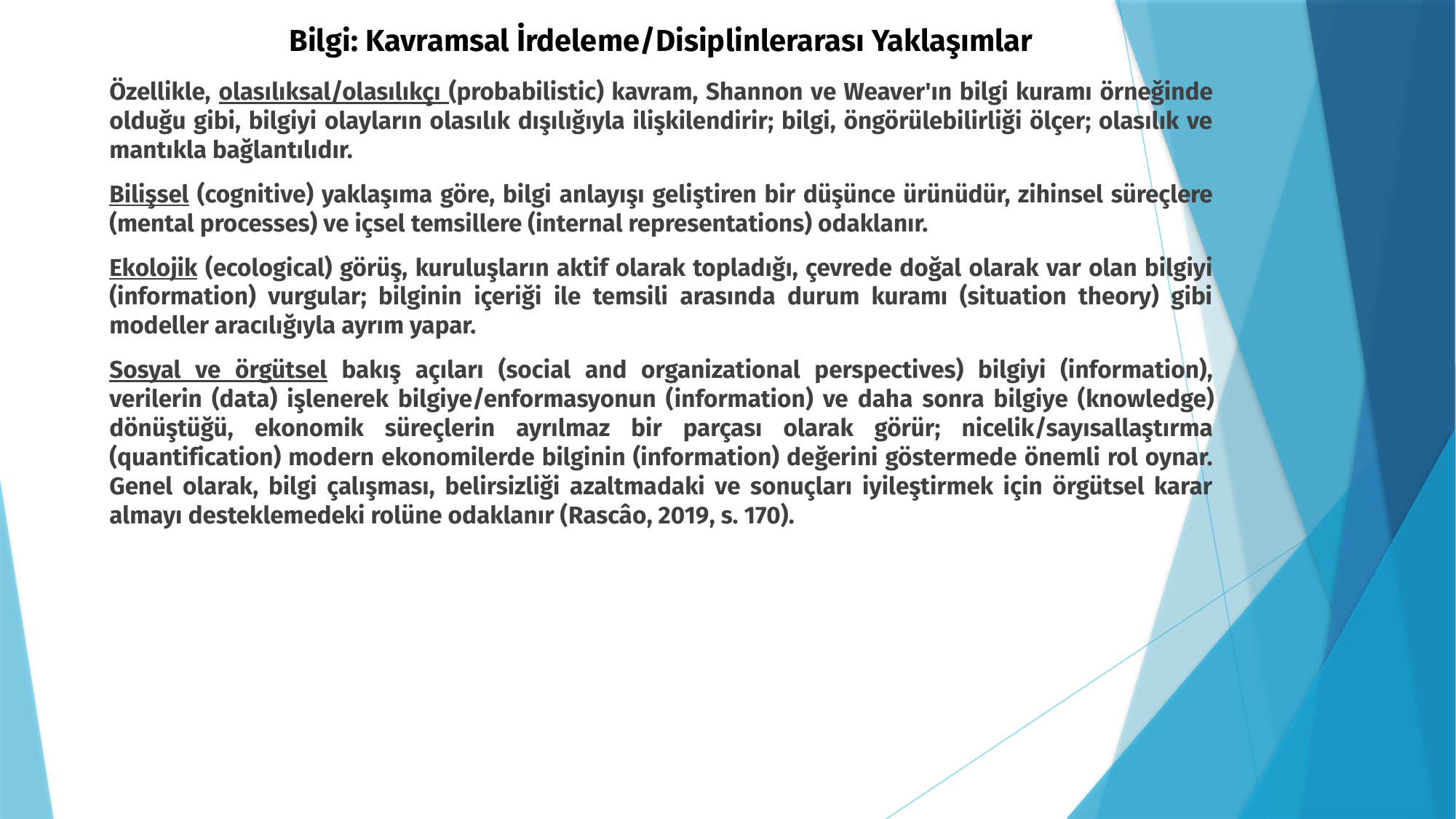

# Bilgi: Kavramsal İrdeleme/Disiplinlerarası Yaklaşımlar
Özellikle, olasılıksal/olasılıkçı (probabilistic) kavram, Shannon ve Weaver'ın bilgi kuramı örneğinde olduğu gibi, bilgiyi olayların olasılık dışılığıyla ilişkilendirir; bilgi, öngörülebilirliği ölçer; olasılık ve mantıkla bağlantılıdır.
Bilişsel (cognitive) yaklaşıma göre, bilgi anlayışı geliştiren bir düşünce ürünüdür, zihinsel süreçlere (mental processes) ve içsel temsillere (internal representations) odaklanır.
Ekolojik (ecological) görüş, kuruluşların aktif olarak topladığı, çevrede doğal olarak var olan bilgiyi (information) vurgular; bilginin içeriği ile temsili arasında durum kuramı (situation theory) gibi modeller aracılığıyla ayrım yapar.
Sosyal ve örgütsel bakış açıları (social and organizational perspectives) bilgiyi (information), verilerin (data) işlenerek bilgiye/enformasyonun (information) ve daha sonra bilgiye (knowledge) dönüştüğü, ekonomik süreçlerin ayrılmaz bir parçası olarak görür; nicelik/sayısallaştırma (quantification) modern ekonomilerde bilginin (information) değerini göstermede önemli rol oynar. Genel olarak, bilgi çalışması, belirsizliği azaltmadaki ve sonuçları iyileştirmek için örgütsel karar almayı desteklemedeki rolüne odaklanır (Rascâo, 2019, s. 170).